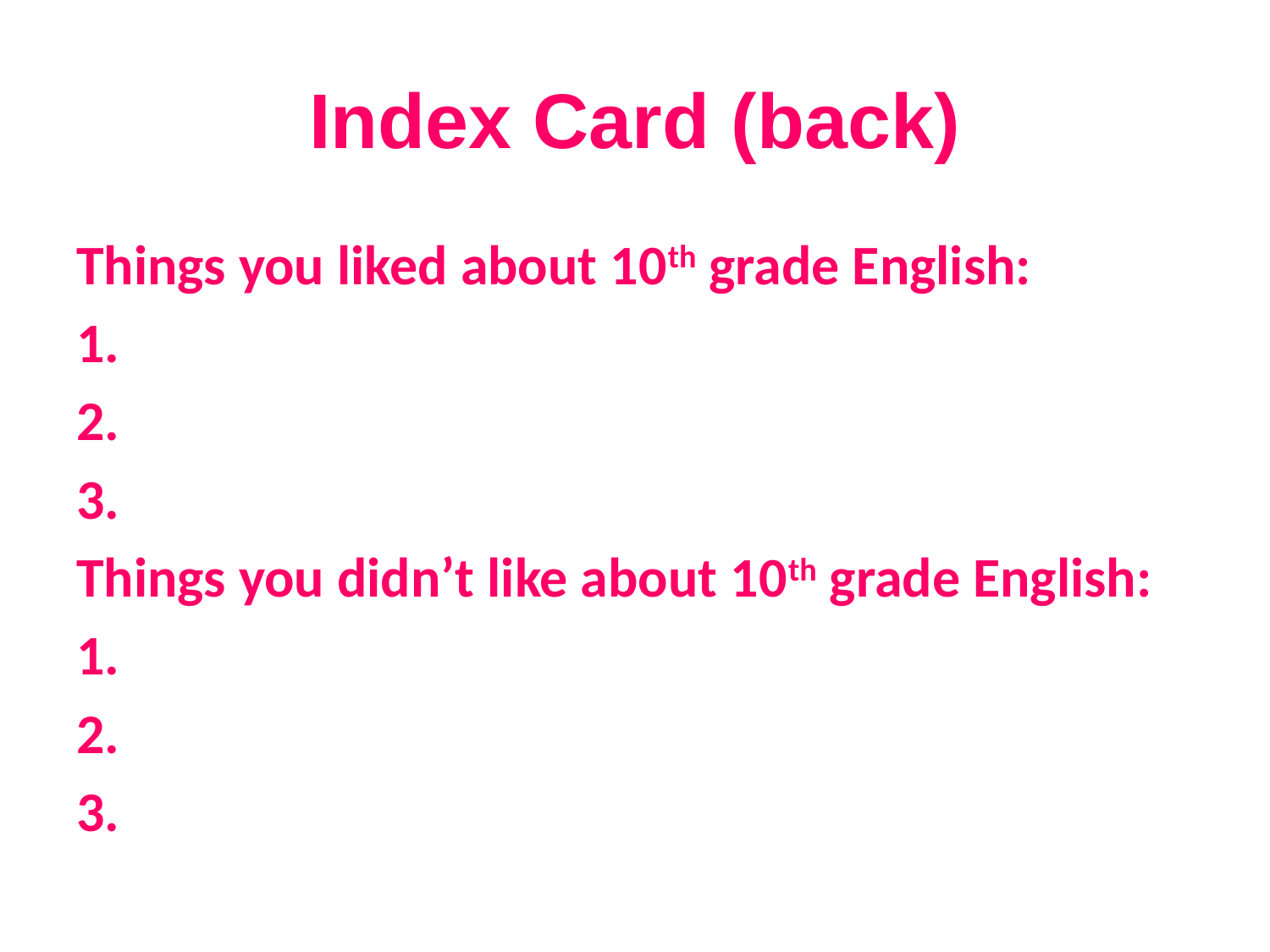

# Index Card (back)
Things you liked about 10th grade English:
1.
2.
3.
Things you didn’t like about 10th grade English:
1.
2.
3.